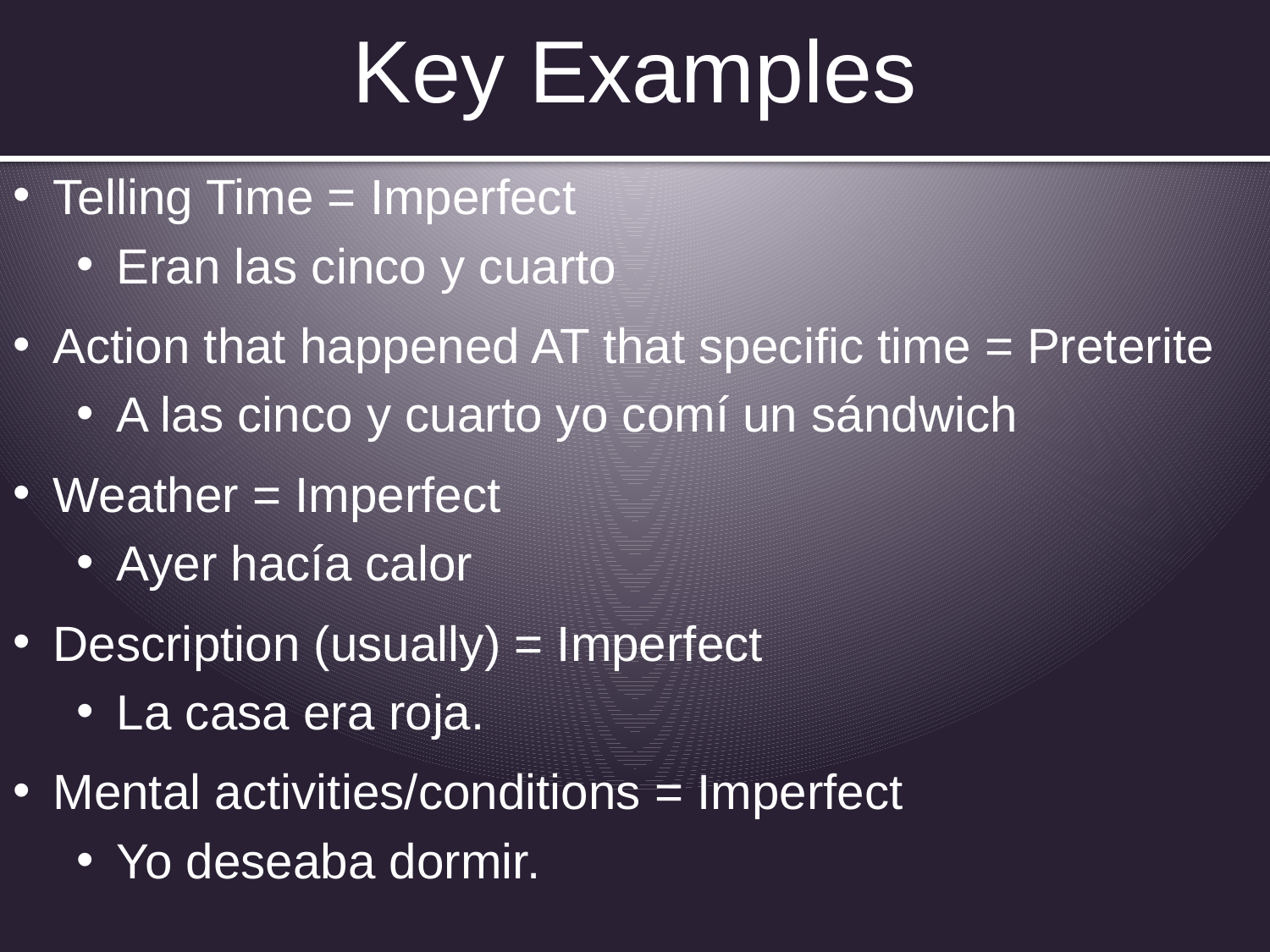

# Key Examples
Telling Time = Imperfect
Eran las cinco y cuarto
Action that happened AT that specific time = Preterite
A las cinco y cuarto yo comí un sándwich
Weather = Imperfect
Ayer hacía calor
Description (usually) = Imperfect
La casa era roja.
Mental activities/conditions = Imperfect
Yo deseaba dormir.